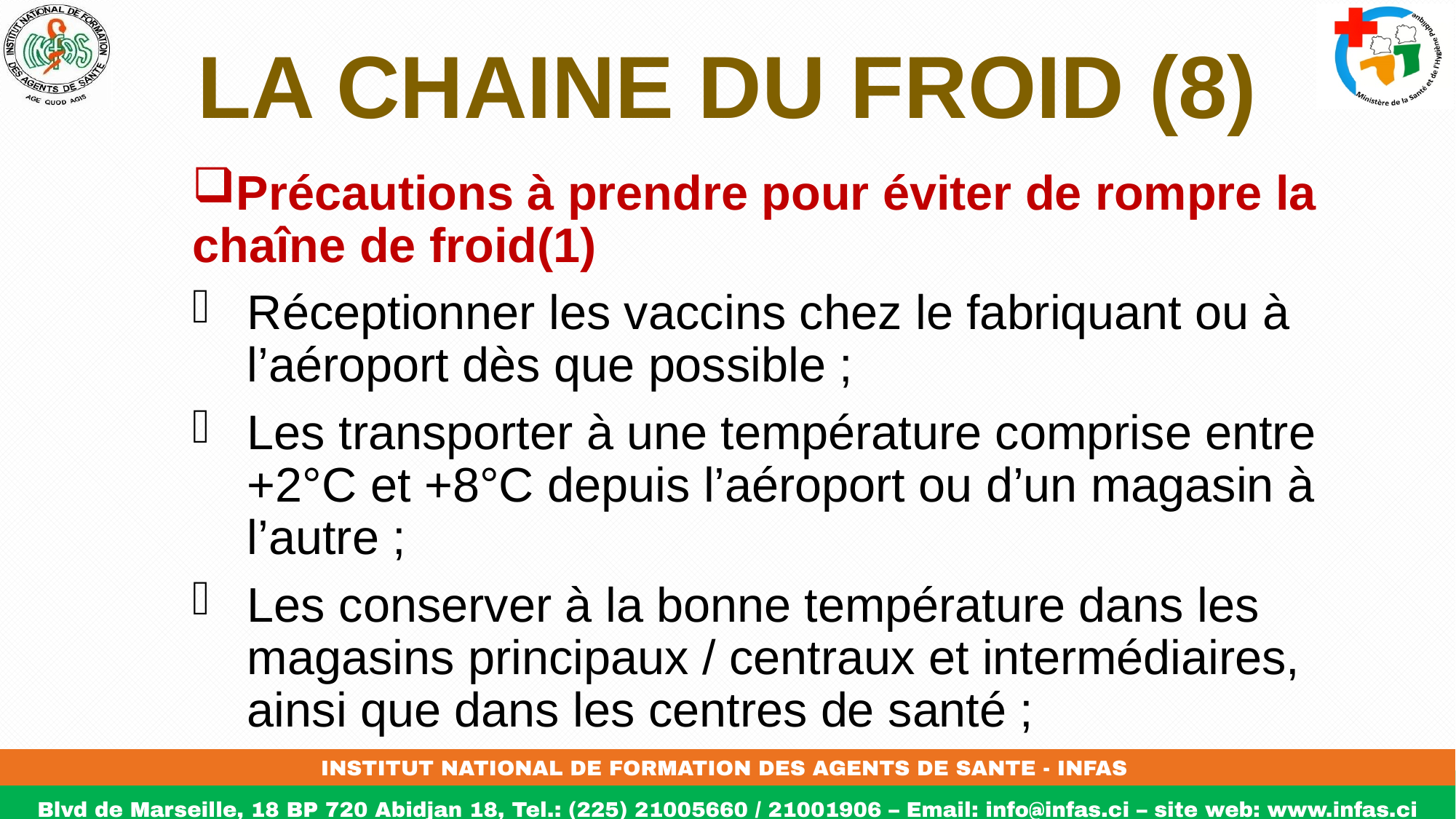

# LA CHAINE DU FROID (8)
Précautions à prendre pour éviter de rompre la chaîne de froid(1)
Réceptionner les vaccins chez le fabriquant ou à l’aéroport dès que possible ;
Les transporter à une température comprise entre +2°C et +8°C depuis l’aéroport ou d’un magasin à l’autre ;
Les conserver à la bonne température dans les magasins principaux / centraux et intermédiaires, ainsi que dans les centres de santé ;